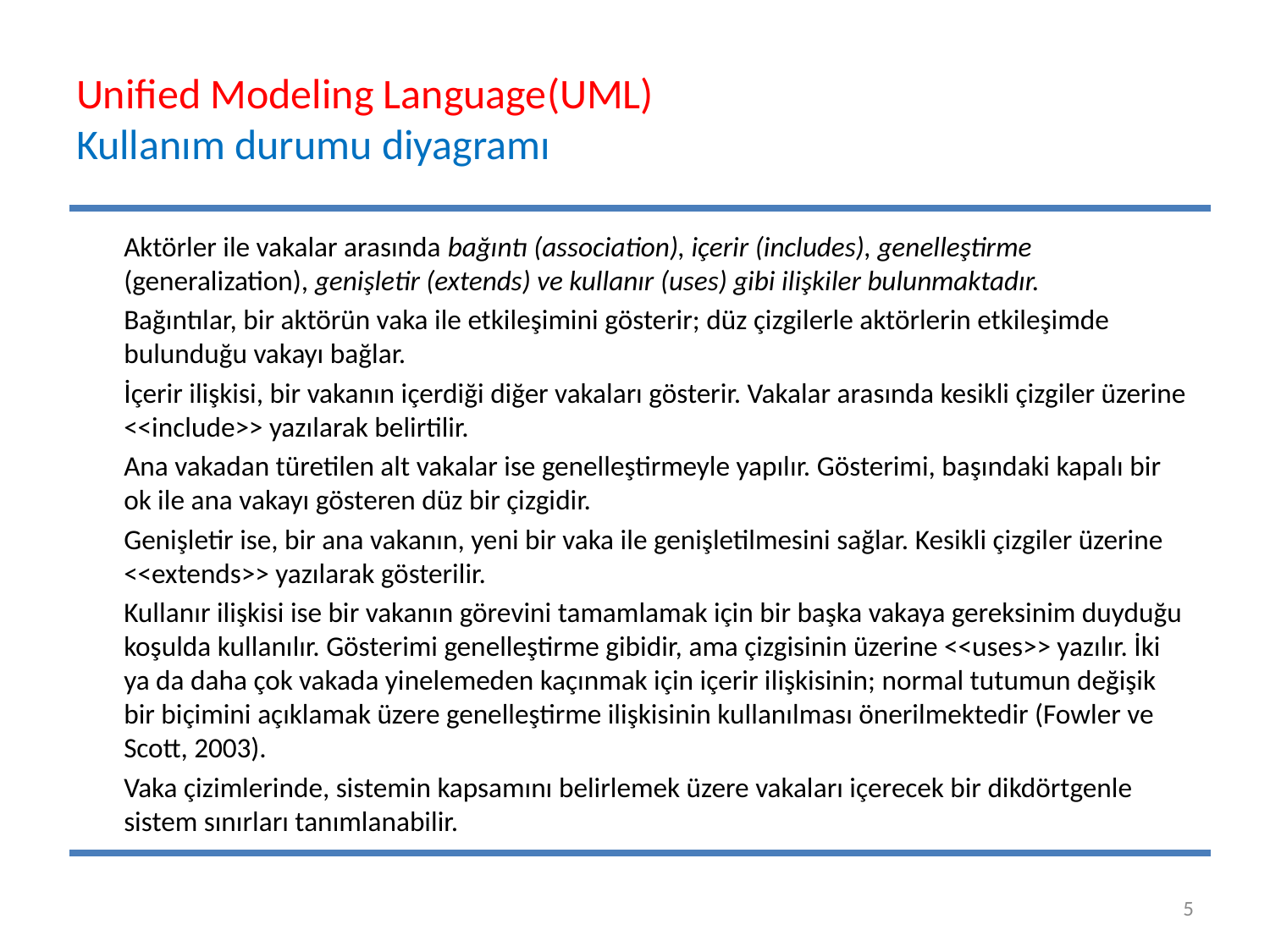

# Unified Modeling Language(UML) Kullanım durumu diyagramı
	Aktörler ile vakalar arasında bağıntı (association), içerir (includes), genelleştirme (generalization), genişletir (extends) ve kullanır (uses) gibi ilişkiler bulunmaktadır.
	Bağıntılar, bir aktörün vaka ile etkileşimini gösterir; düz çizgilerle aktörlerin etkileşimde bulunduğu vakayı bağlar.
	İçerir ilişkisi, bir vakanın içerdiği diğer vakaları gösterir. Vakalar arasında kesikli çizgiler üzerine <<include>> yazılarak belirtilir.
	Ana vakadan türetilen alt vakalar ise genelleştirmeyle yapılır. Gösterimi, başındaki kapalı bir ok ile ana vakayı gösteren düz bir çizgidir.
	Genişletir ise, bir ana vakanın, yeni bir vaka ile genişletilmesini sağlar. Kesikli çizgiler üzerine <<extends>> yazılarak gösterilir.
	Kullanır ilişkisi ise bir vakanın görevini tamamlamak için bir başka vakaya gereksinim duyduğu koşulda kullanılır. Gösterimi genelleştirme gibidir, ama çizgisinin üzerine <<uses>> yazılır. İki ya da daha çok vakada yinelemeden kaçınmak için içerir ilişkisinin; normal tutumun değişik bir biçimini açıklamak üzere genelleştirme ilişkisinin kullanılması önerilmektedir (Fowler ve Scott, 2003).
	Vaka çizimlerinde, sistemin kapsamını belirlemek üzere vakaları içerecek bir dikdörtgenle sistem sınırları tanımlanabilir.
5